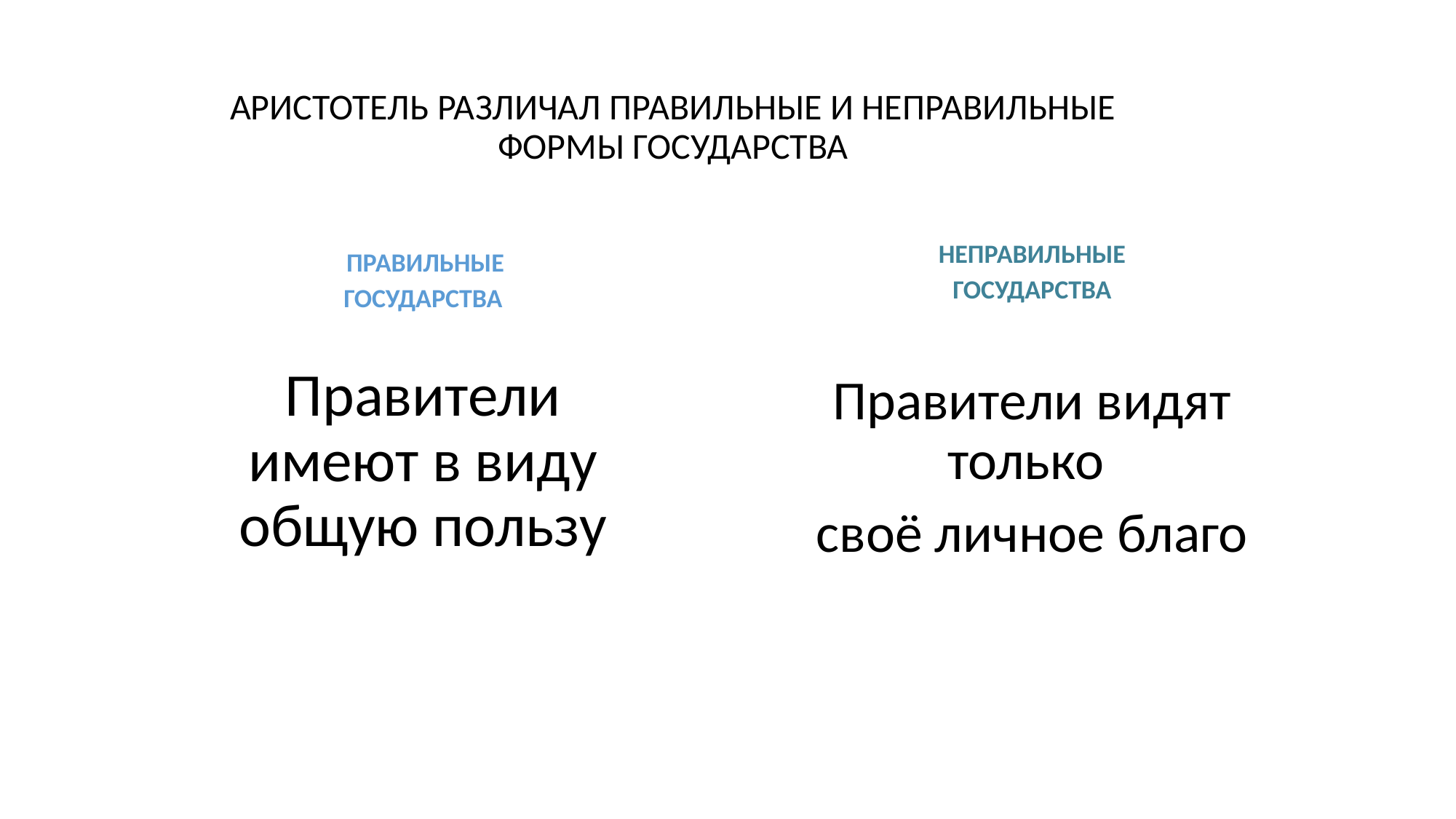

АРИСТОТЕЛЬ РАЗЛИЧАЛ ПРАВИЛЬНЫЕ И НЕПРАВИЛЬНЫЕ ФОРМЫ ГОСУДАРСТВА
НЕПРАВИЛЬНЫЕ
ГОСУДАРСТВА

 ПРАВИЛЬНЫЕ
ГОСУДАРСТВА

Правители имеют в виду общую пользу

Правители видят только
своё личное благо